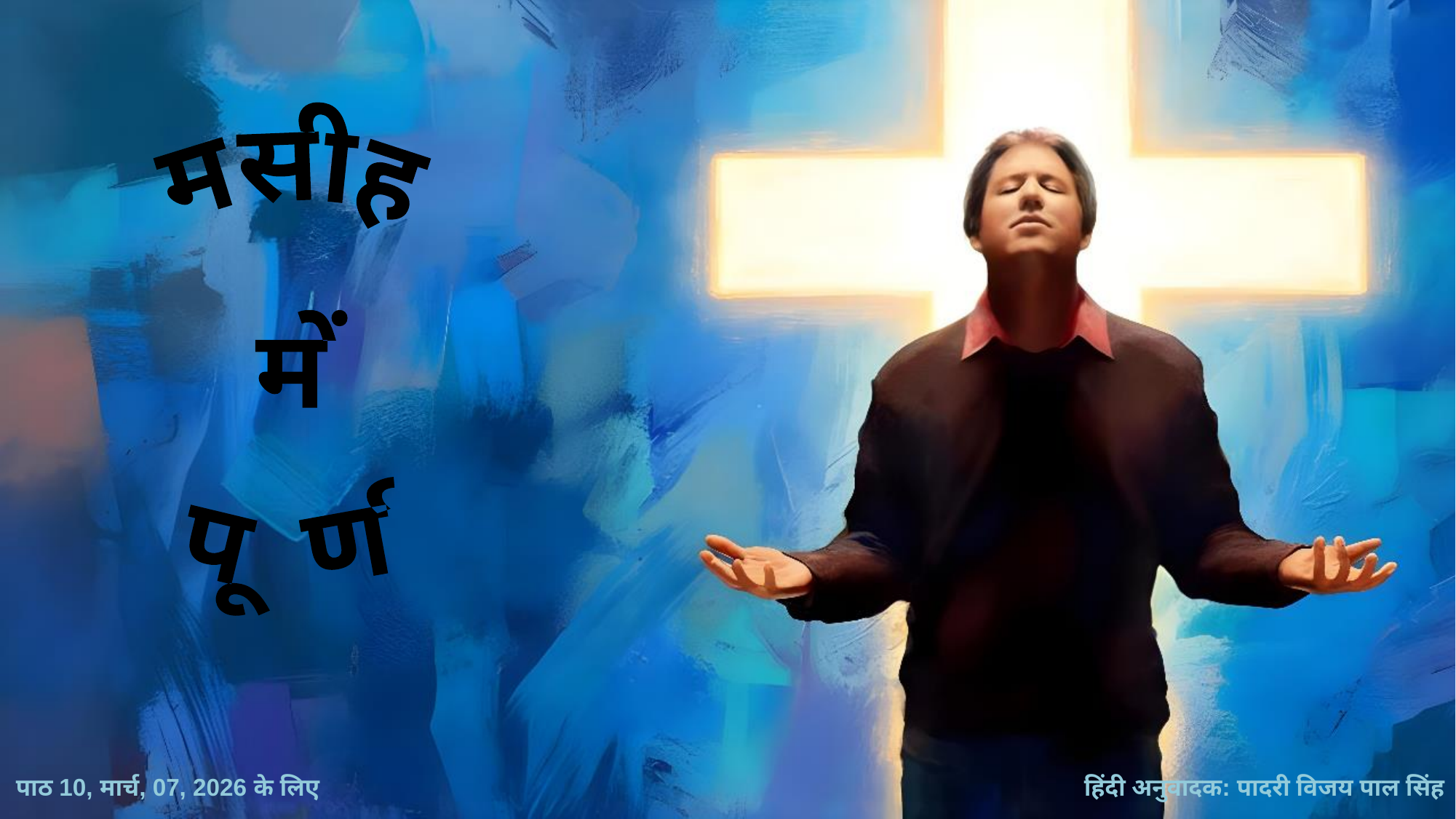

मसीह
में
पूर्ण
पाठ 10, मार्च, 07, 2026 के लिए
हिंदी अनुवादक: पादरी विजय पाल सिंह